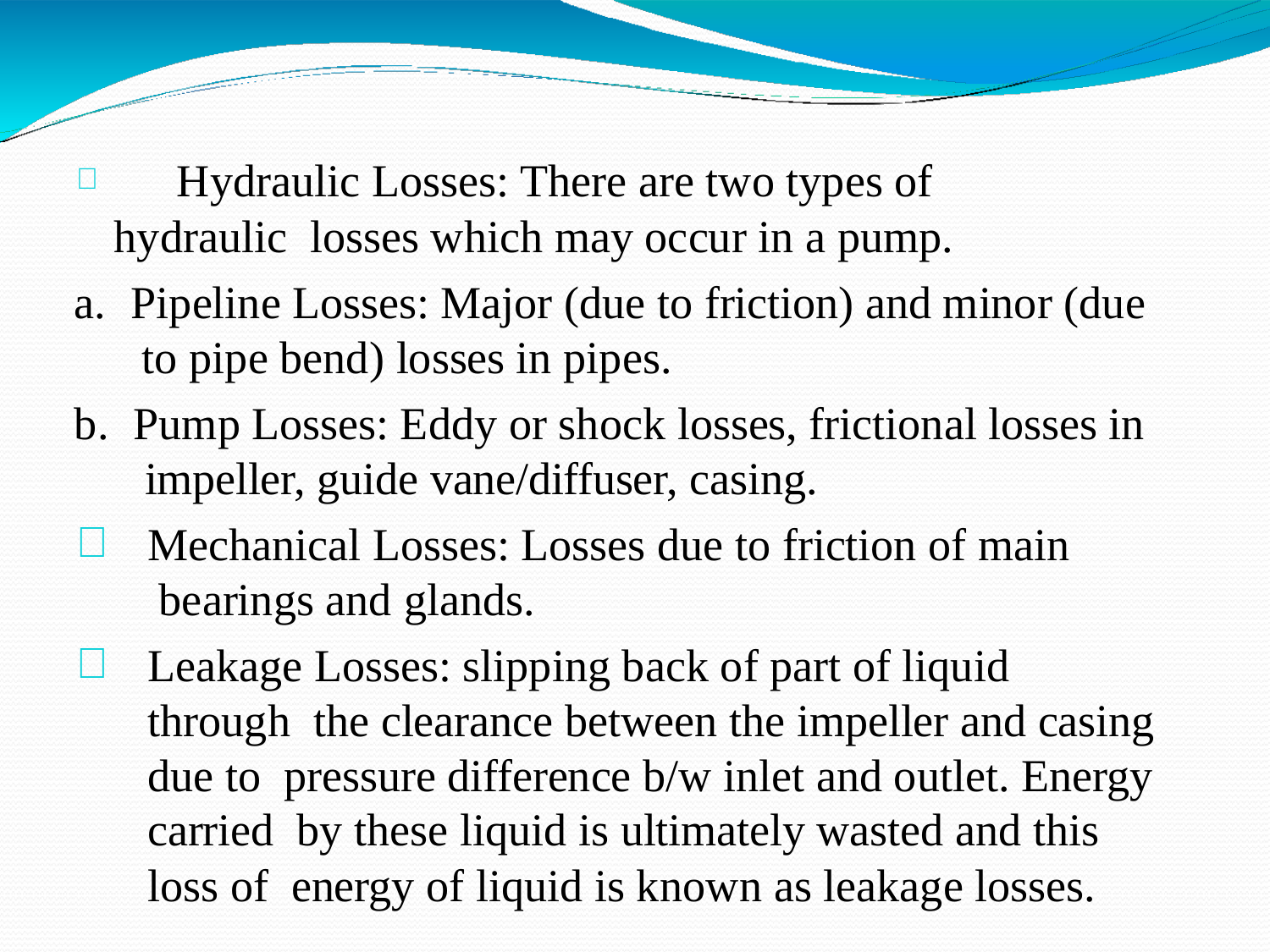

Hydraulic Losses: There are two types of hydraulic  losses which may occur in a pump.
Pipeline Losses: Major (due to friction) and minor (due  to pipe bend) losses in pipes.
Pump Losses: Eddy or shock losses, frictional losses in  impeller, guide vane/diffuser, casing.
Mechanical Losses: Losses due to friction of main  bearings and glands.
Leakage Losses: slipping back of part of liquid through  the clearance between the impeller and casing due to  pressure difference b/w inlet and outlet. Energy carried  by these liquid is ultimately wasted and this loss of  energy of liquid is known as leakage losses.